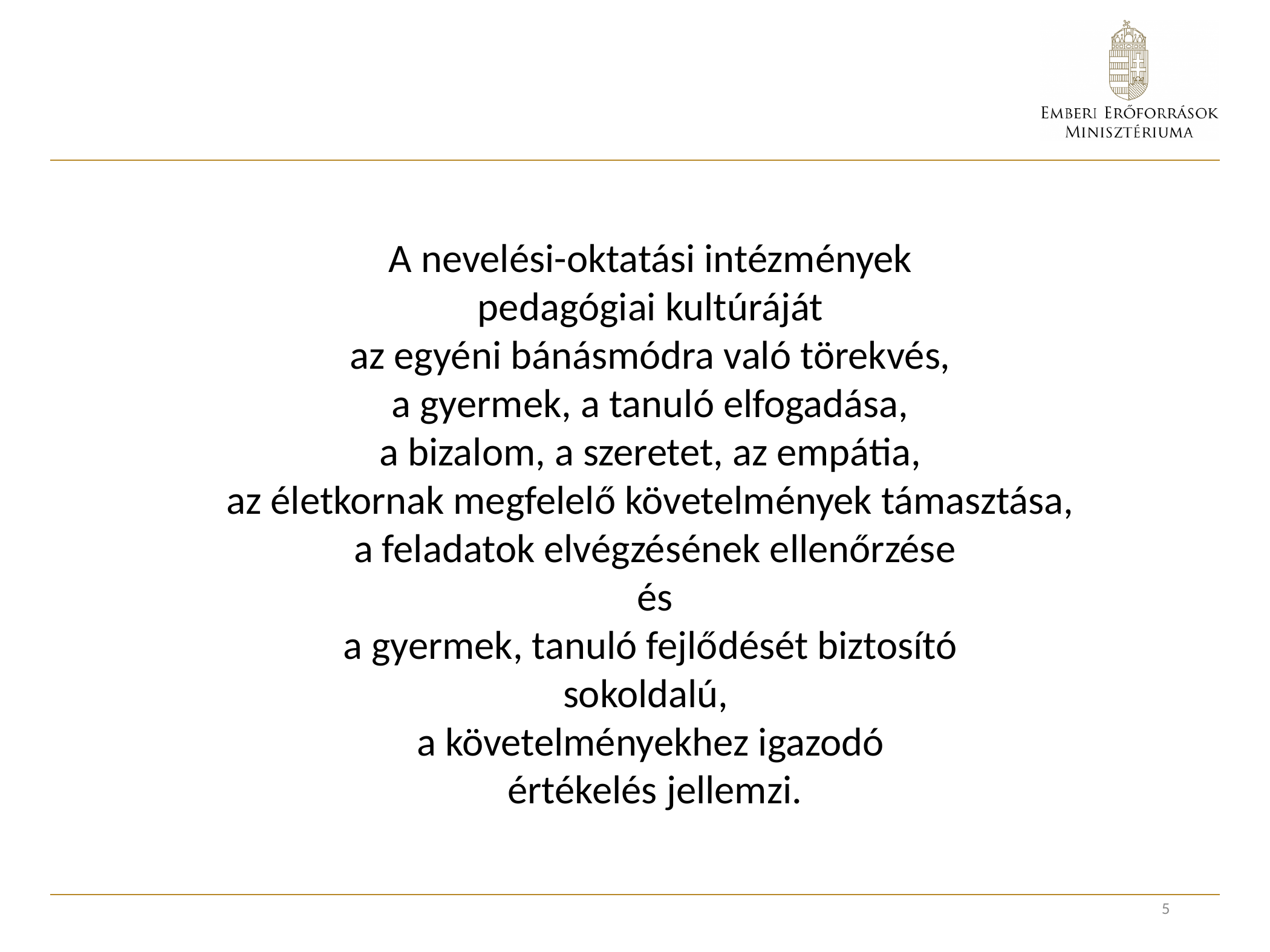

#
A nevelési-oktatási intézmények
pedagógiai kultúráját
az egyéni bánásmódra való törekvés,
a gyermek, a tanuló elfogadása,
a bizalom, a szeretet, az empátia,
az életkornak megfelelő követelmények támasztása,
a feladatok elvégzésének ellenőrzése
 és
a gyermek, tanuló fejlődését biztosító
sokoldalú,
a követelményekhez igazodó
értékelés jellemzi.
5